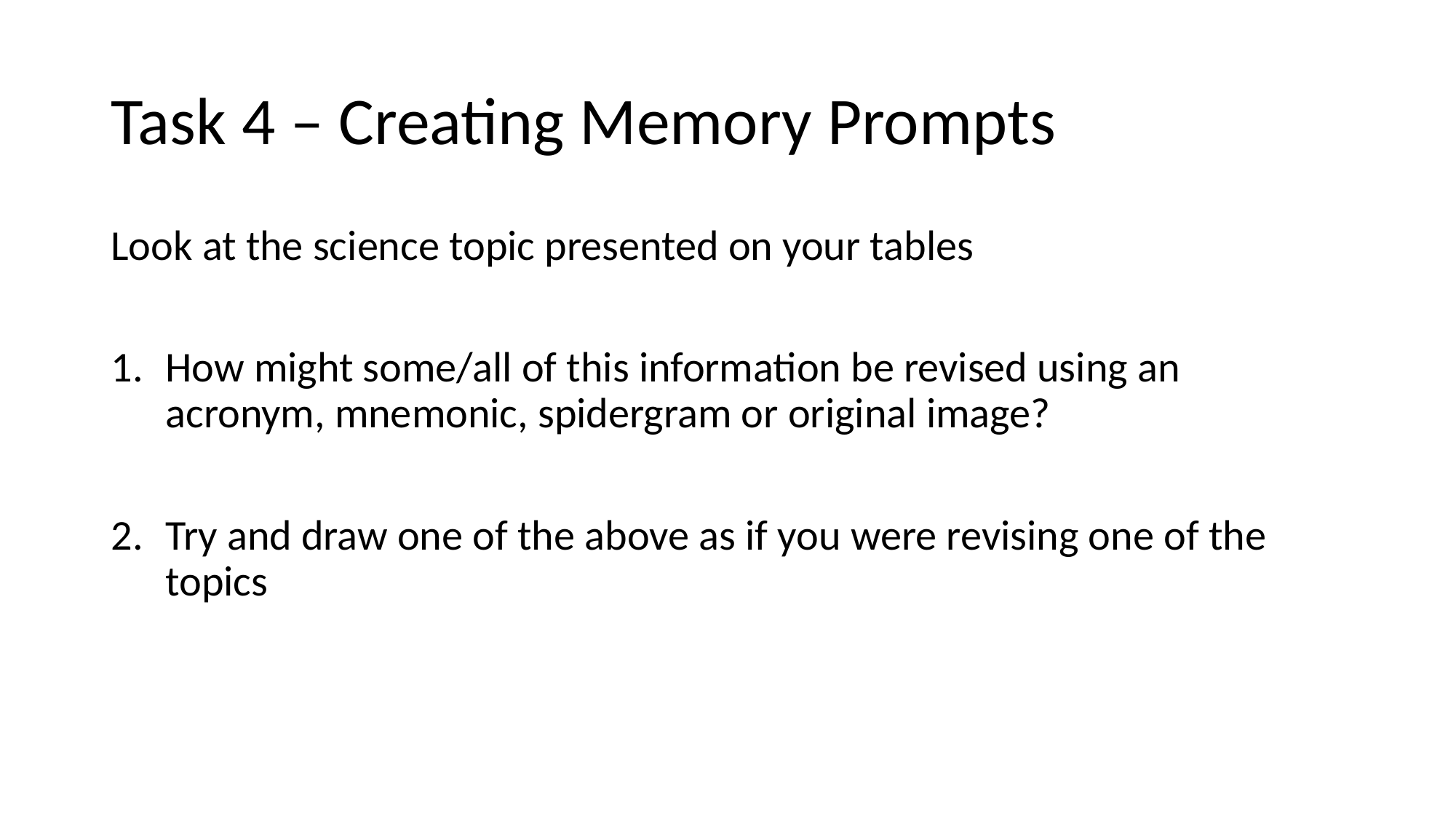

# Task 4 – Creating Memory Prompts
Look at the science topic presented on your tables

How might some/all of this information be revised using an acronym, mnemonic, spidergram or original image?

Try and draw one of the above as if you were revising one of the topics